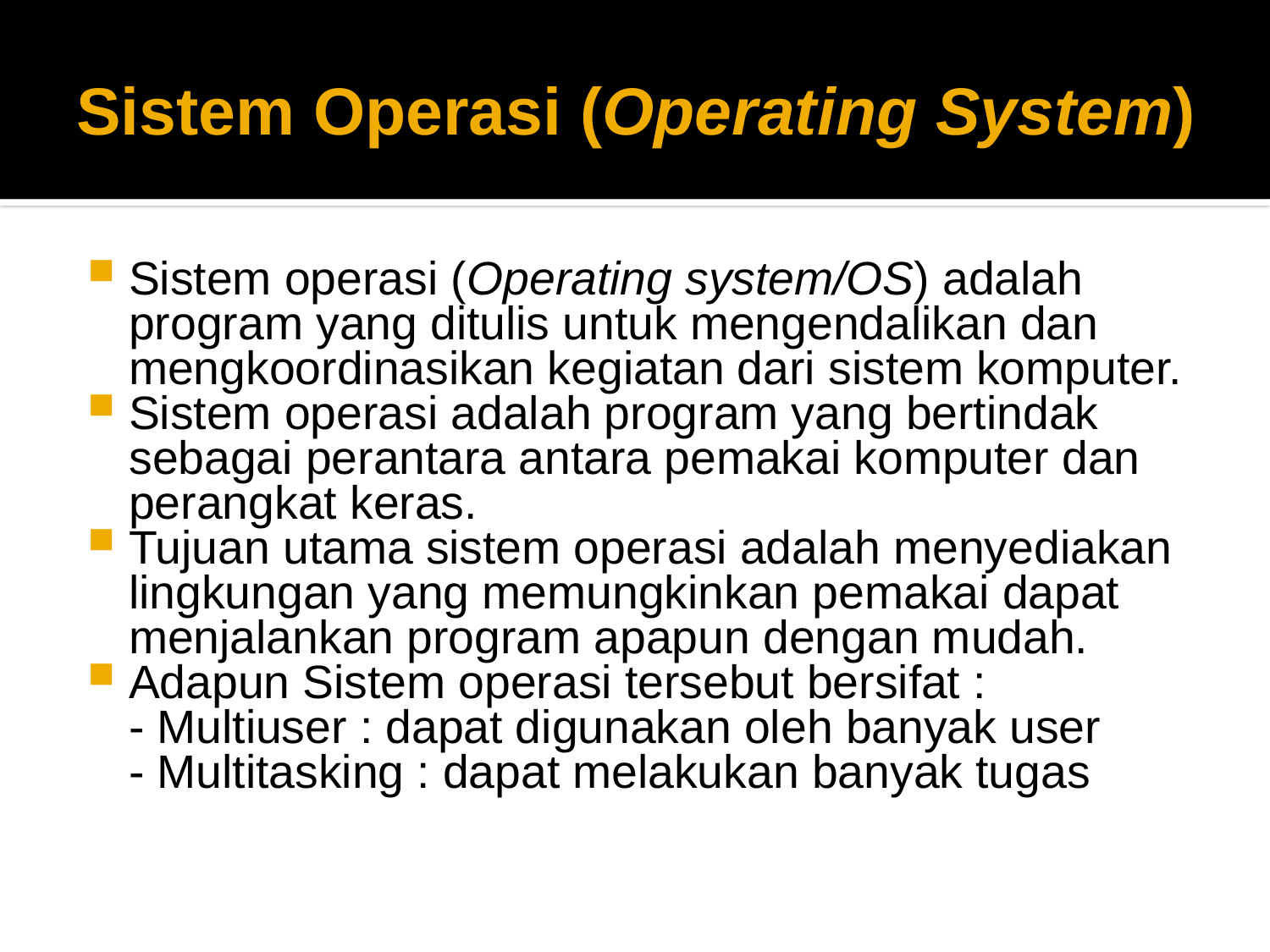

# Sistem Operasi (Operating System)
Sistem operasi (Operating system/OS) adalah program yang ditulis untuk mengendalikan dan mengkoordinasikan kegiatan dari sistem komputer.
Sistem operasi adalah program yang bertindak sebagai perantara antara pemakai komputer dan perangkat keras.
Tujuan utama sistem operasi adalah menyediakan lingkungan yang memungkinkan pemakai dapat menjalankan program apapun dengan mudah.
Adapun Sistem operasi tersebut bersifat :
- Multiuser : dapat digunakan oleh banyak user
- Multitasking : dapat melakukan banyak tugas